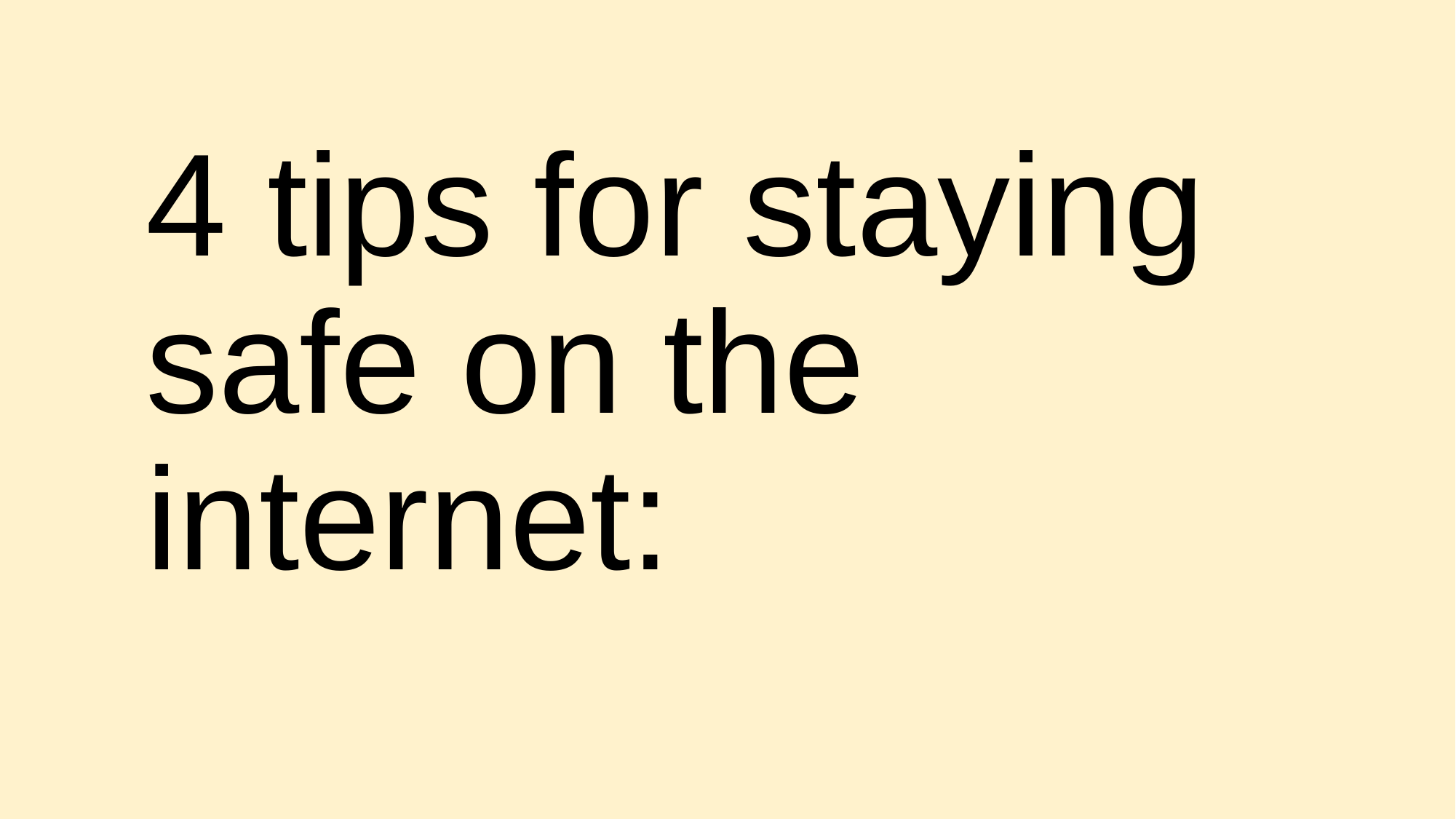

# 4 tips for staying safe on the internet: